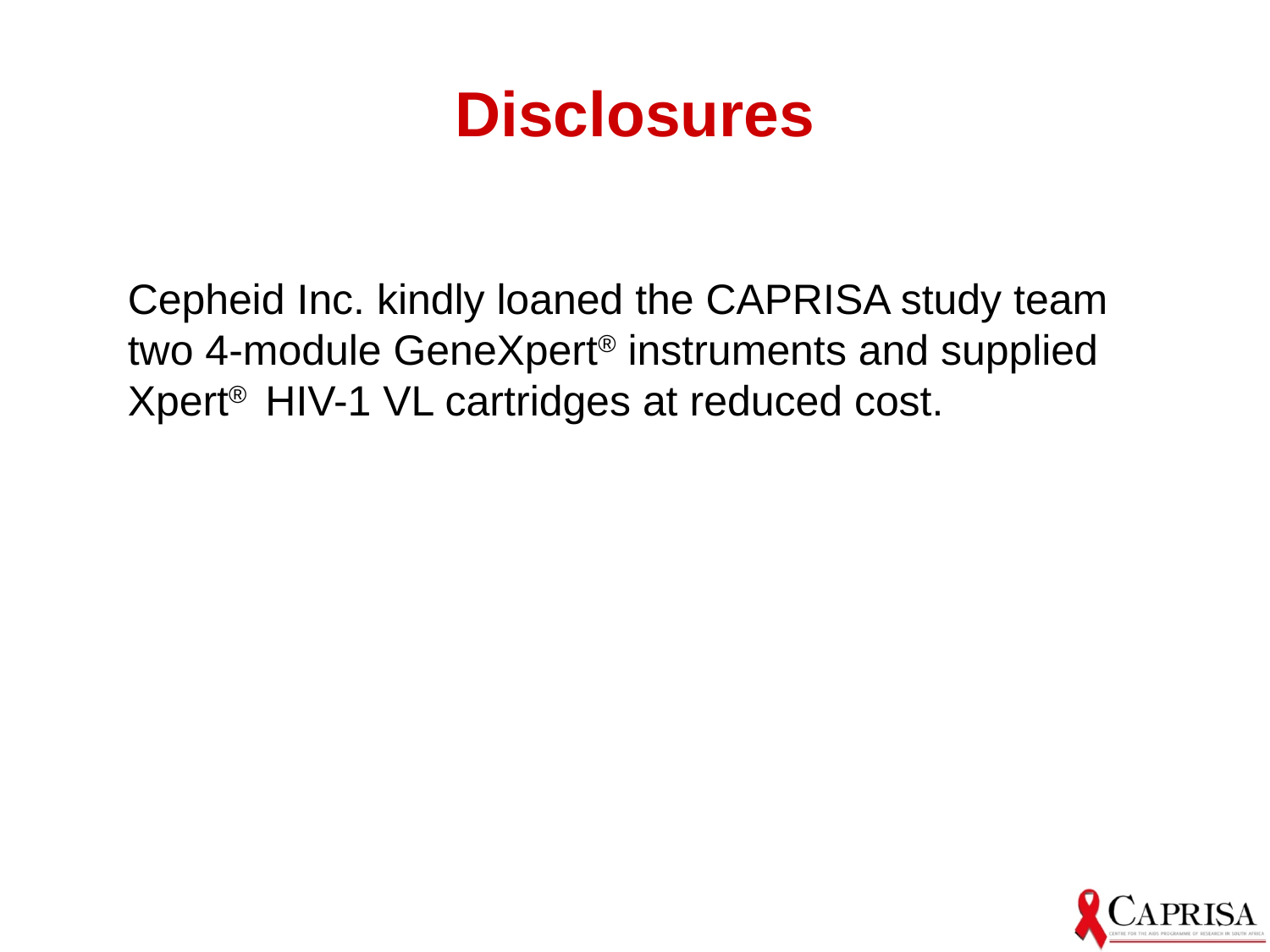

# Disclosures

Cepheid Inc. kindly loaned the CAPRISA study team two 4-module GeneXpert® instruments and supplied Xpert®  HIV-1 VL cartridges at reduced cost.